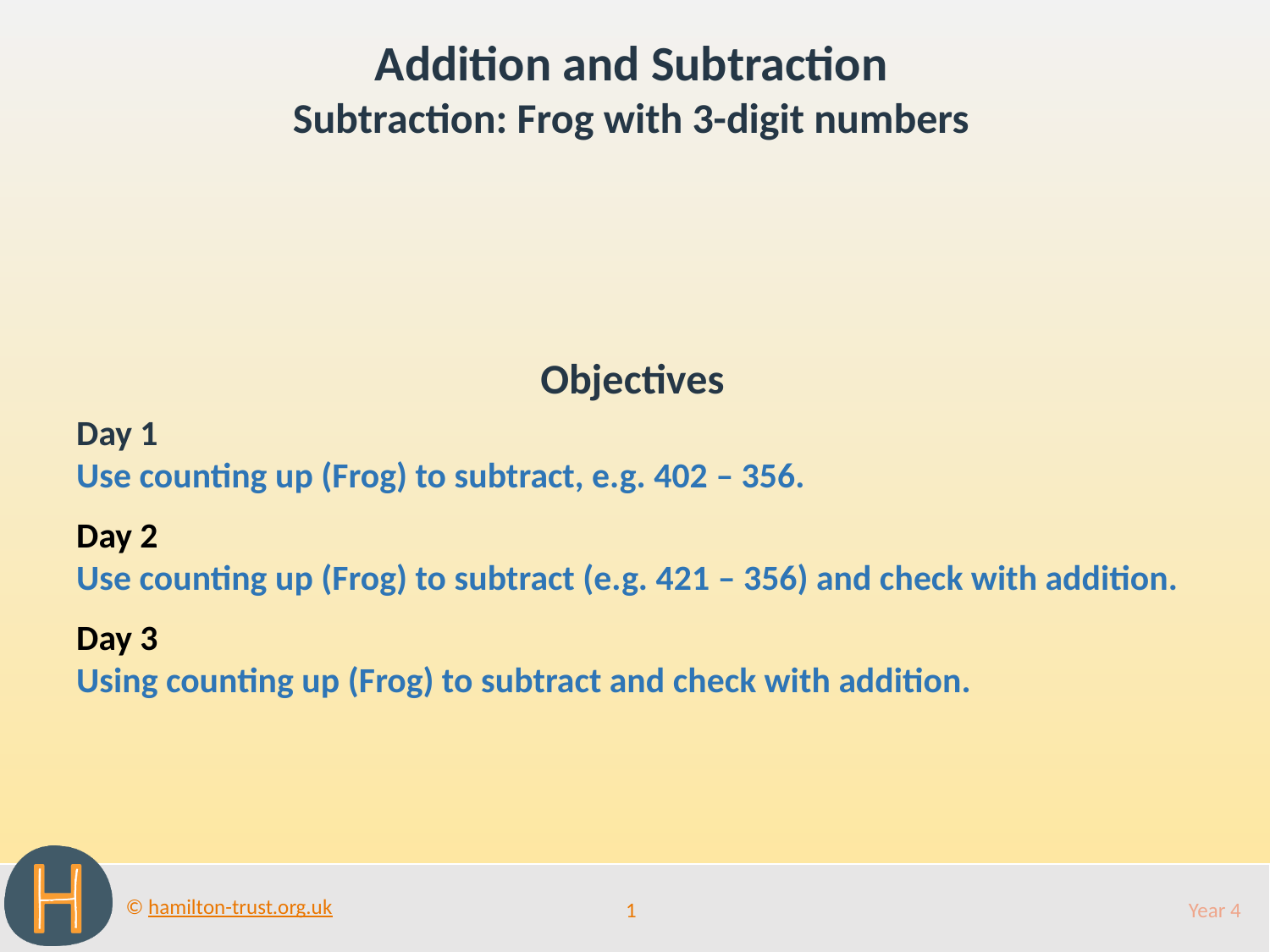

Addition and Subtraction
Subtraction: Frog with 3-digit numbers

Objectives
Day 1
Use counting up (Frog) to subtract, e.g. 402 – 356.
Day 2
Use counting up (Frog) to subtract (e.g. 421 – 356) and check with addition.
Day 3
Using counting up (Frog) to subtract and check with addition.
1
Year 4